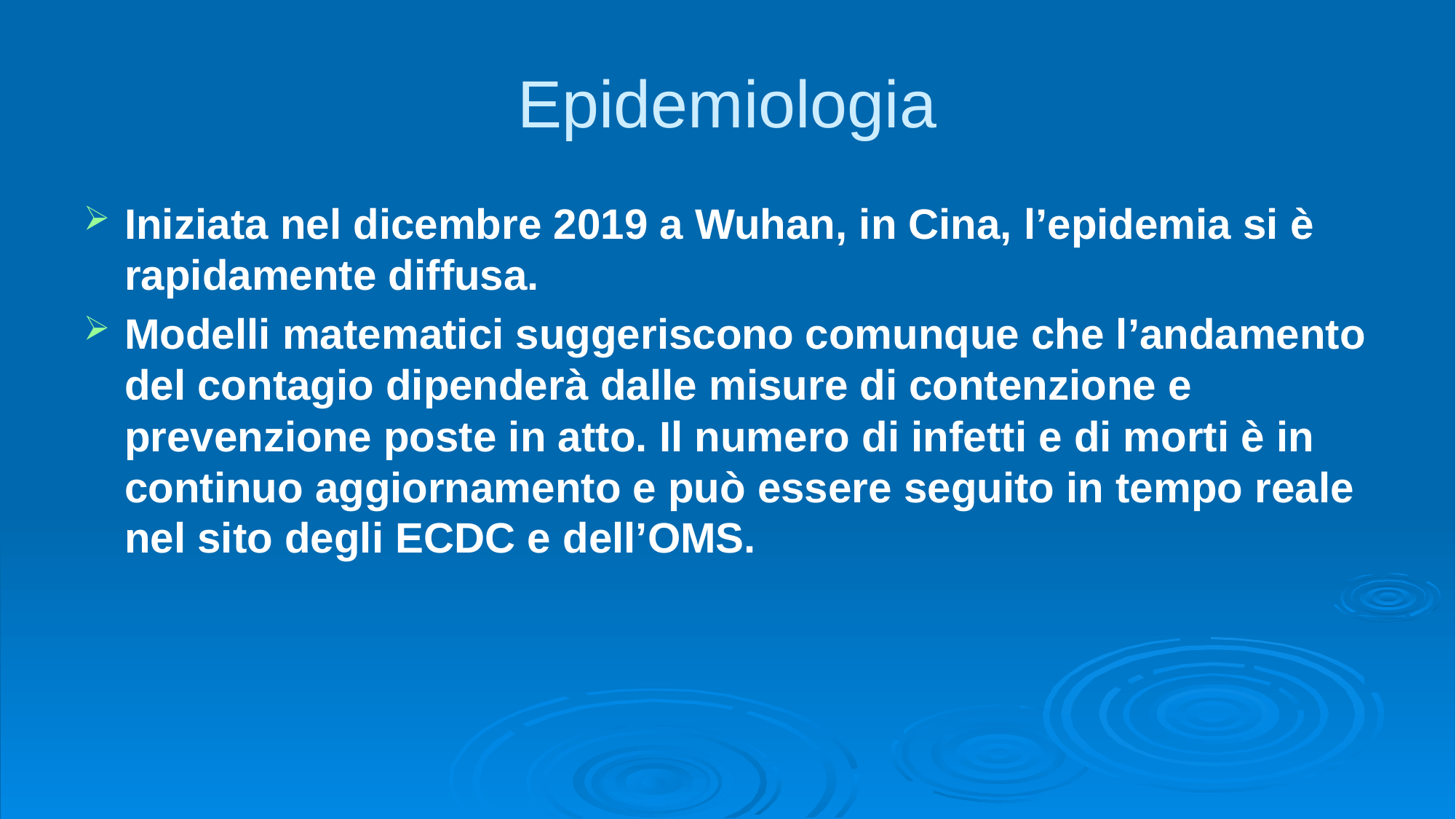

# Epidemiologia
Iniziata nel dicembre 2019 a Wuhan, in Cina, l’epidemia si è rapidamente diffusa.
Modelli matematici suggeriscono comunque che l’andamento del contagio dipenderà dalle misure di contenzione e prevenzione poste in atto. Il numero di infetti e di morti è in continuo aggiornamento e può essere seguito in tempo reale nel sito degli ECDC e dell’OMS.